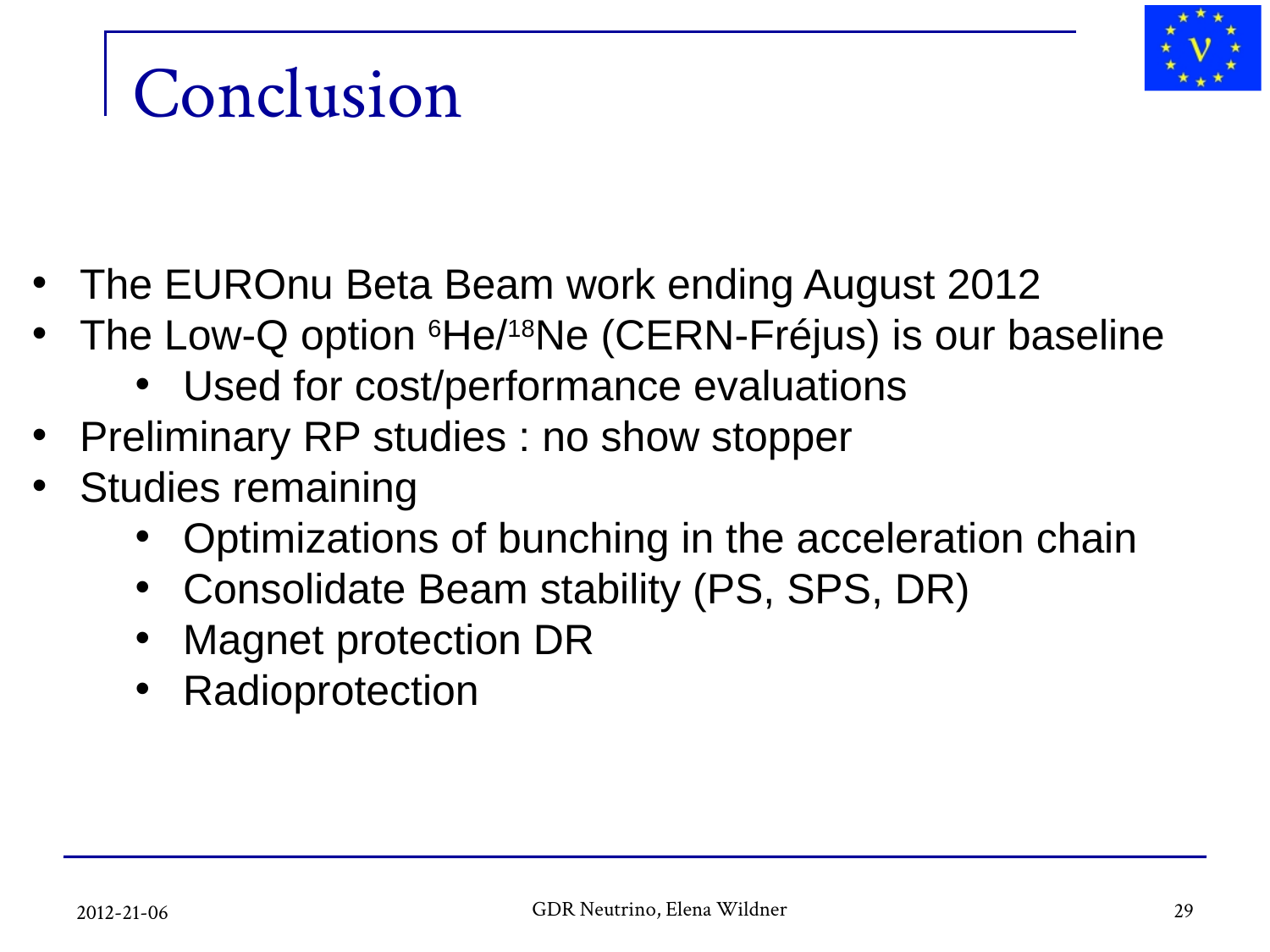

# Conclusion

The EUROnu Beta Beam work ending August 2012
The Low-Q option 6He/18Ne (CERN-Fréjus) is our baseline
Used for cost/performance evaluations
Preliminary RP studies : no show stopper
Studies remaining
Optimizations of bunching in the acceleration chain
Consolidate Beam stability (PS, SPS, DR)
Magnet protection DR
Radioprotection

2012-21-06
29
GDR Neutrino, Elena Wildner